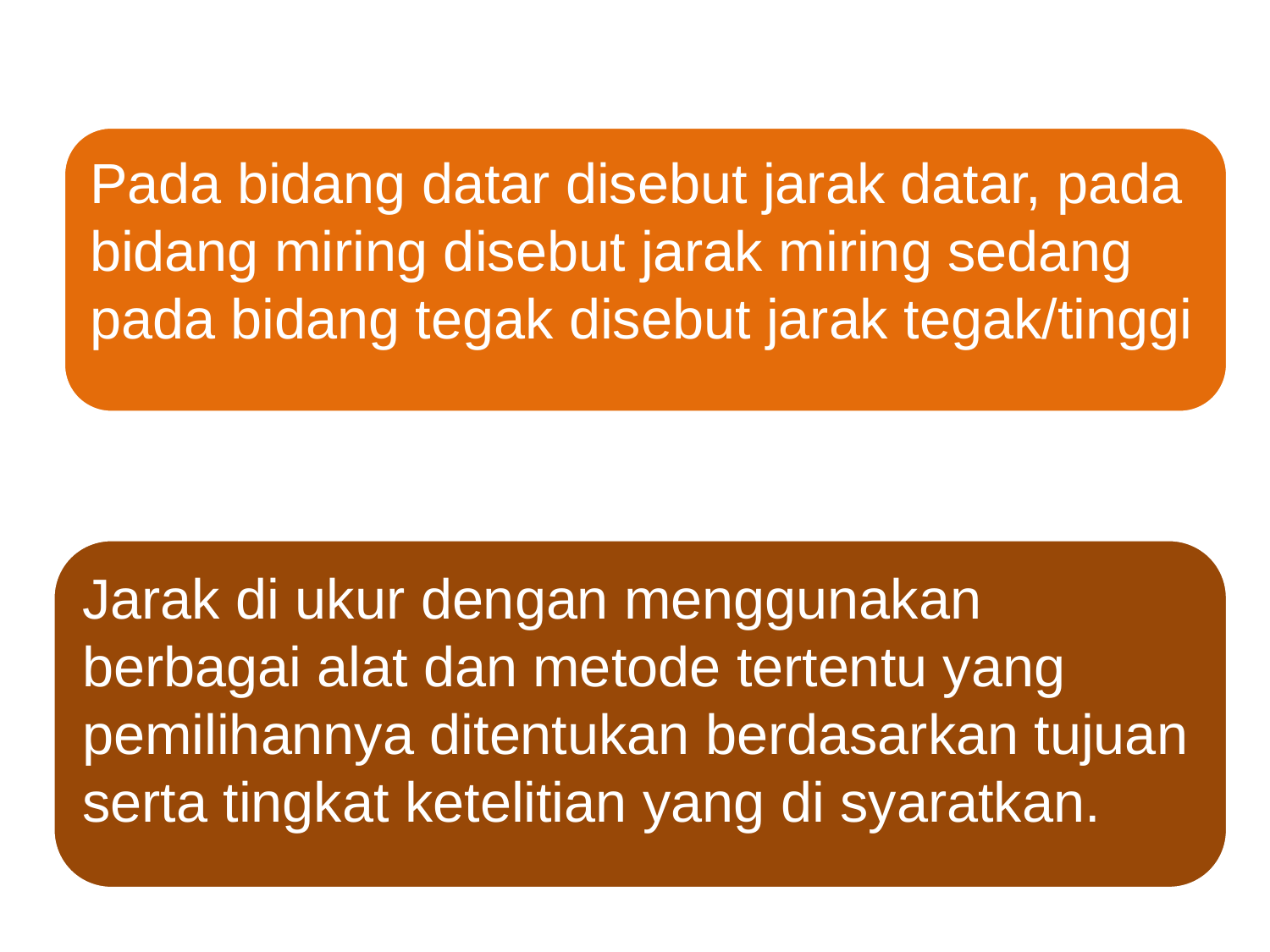

Pada bidang datar disebut jarak datar, pada bidang miring disebut jarak miring sedang pada bidang tegak disebut jarak tegak/tinggi
Jarak di ukur dengan menggunakan berbagai alat dan metode tertentu yang pemilihannya ditentukan berdasarkan tujuan serta tingkat ketelitian yang di syaratkan.